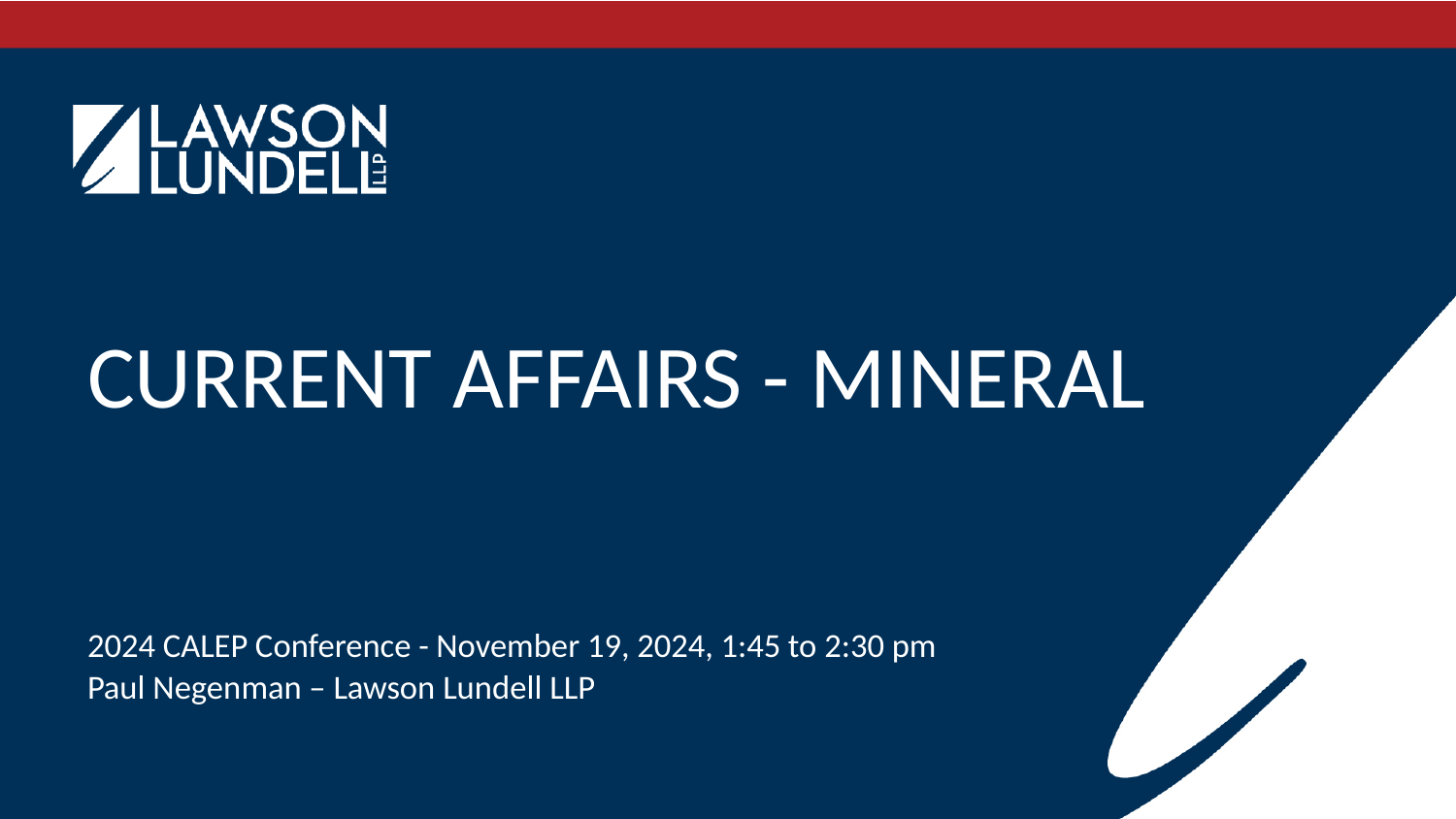

# CURRENT AFFAIRS - MINERAL
2024 CALEP Conference - November 19, 2024, 1:45 to 2:30 pm
Paul Negenman – Lawson Lundell LLP